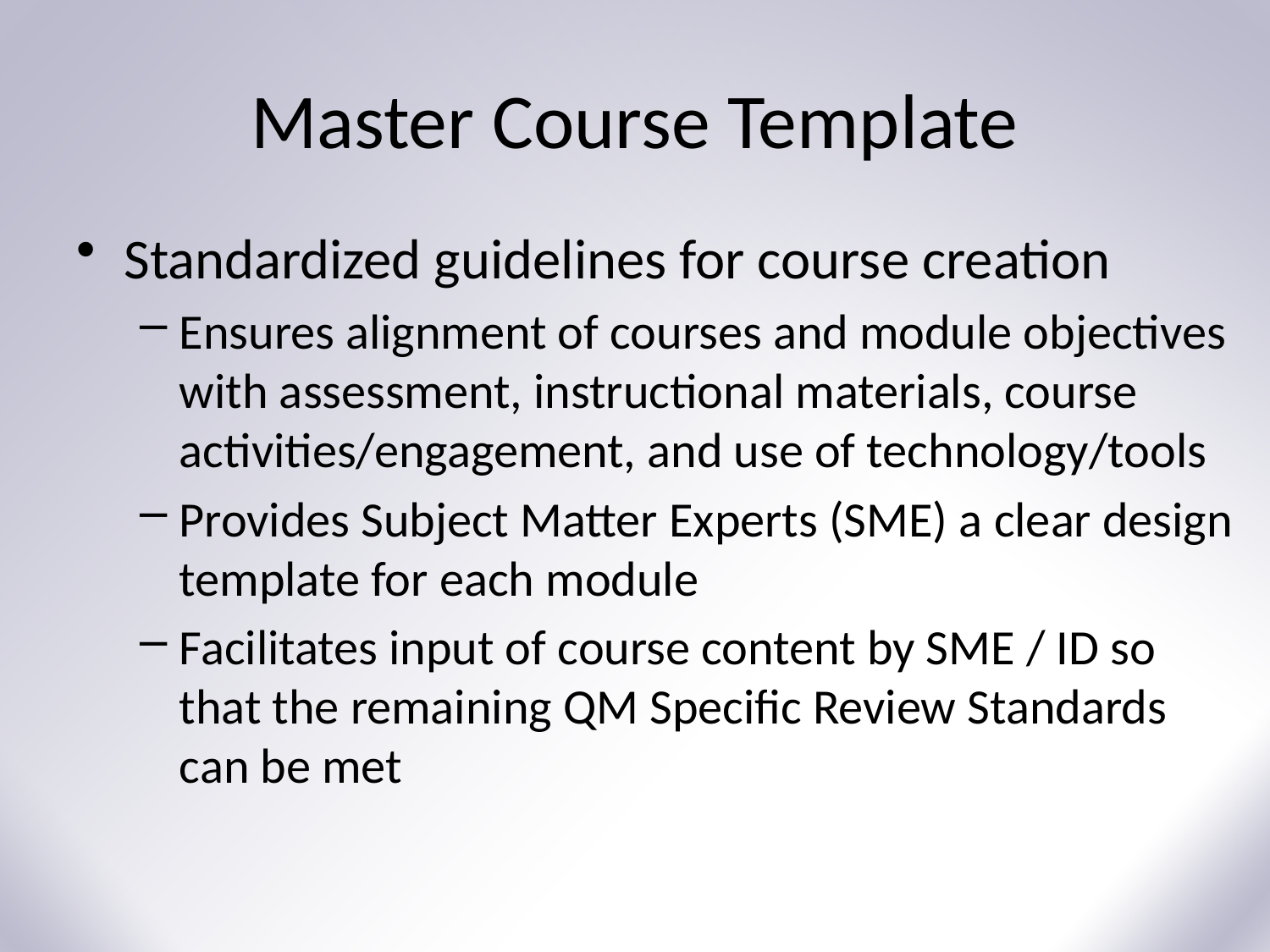

# Master Course Template
Standardized guidelines for course creation
Ensures alignment of courses and module objectives with assessment, instructional materials, course activities/engagement, and use of technology/tools
Provides Subject Matter Experts (SME) a clear design template for each module
Facilitates input of course content by SME / ID so that the remaining QM Specific Review Standards can be met